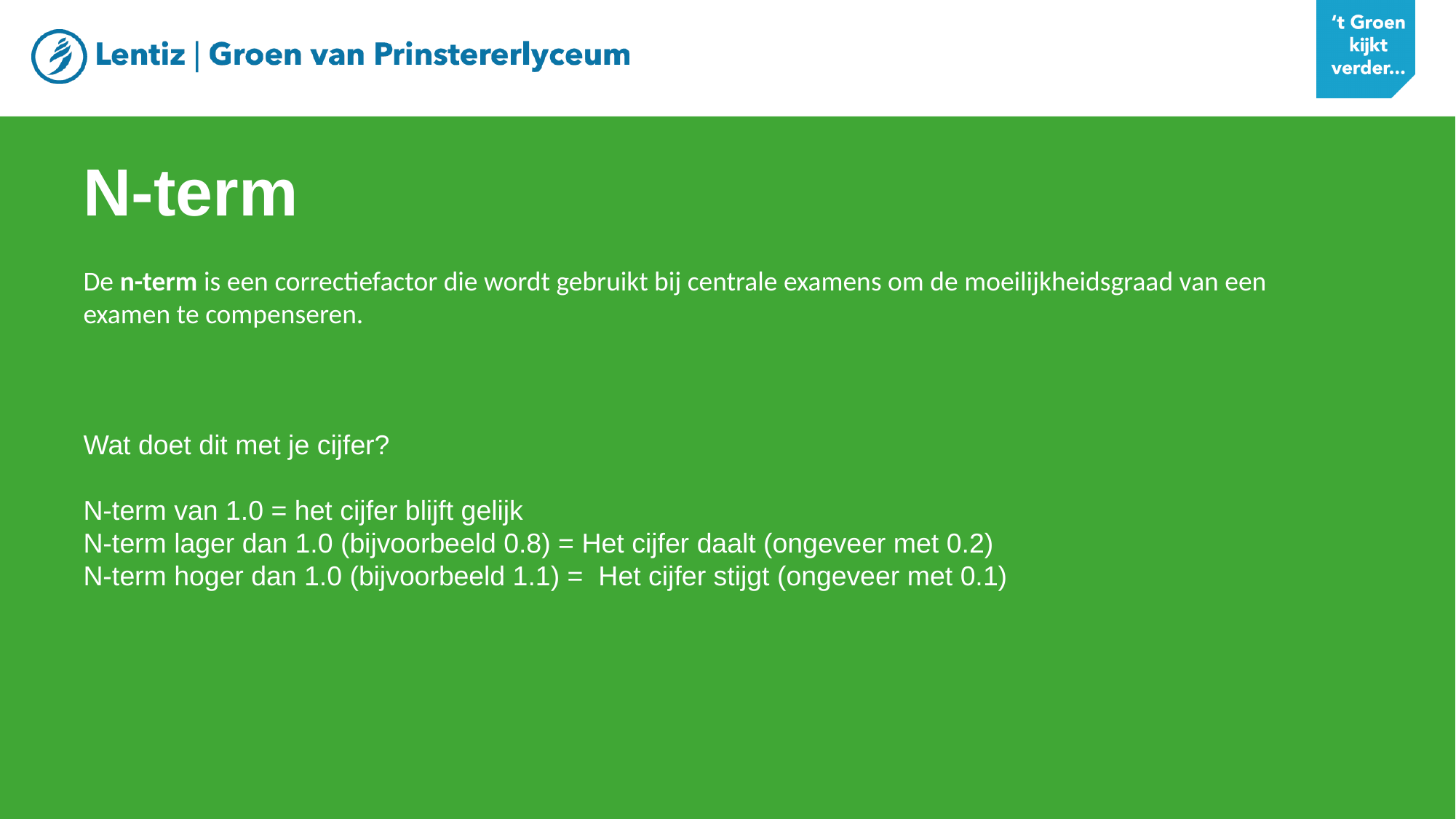

N-term

De n-term is een correctiefactor die wordt gebruikt bij centrale examens om de moeilijkheidsgraad van een examen te compenseren.

Wat doet dit met je cijfer?

N-term van 1.0 = het cijfer blijft gelijk
N-term lager dan 1.0 (bijvoorbeeld 0.8) = Het cijfer daalt (ongeveer met 0.2)
N-term hoger dan 1.0 (bijvoorbeeld 1.1) =  Het cijfer stijgt (ongeveer met 0.1)